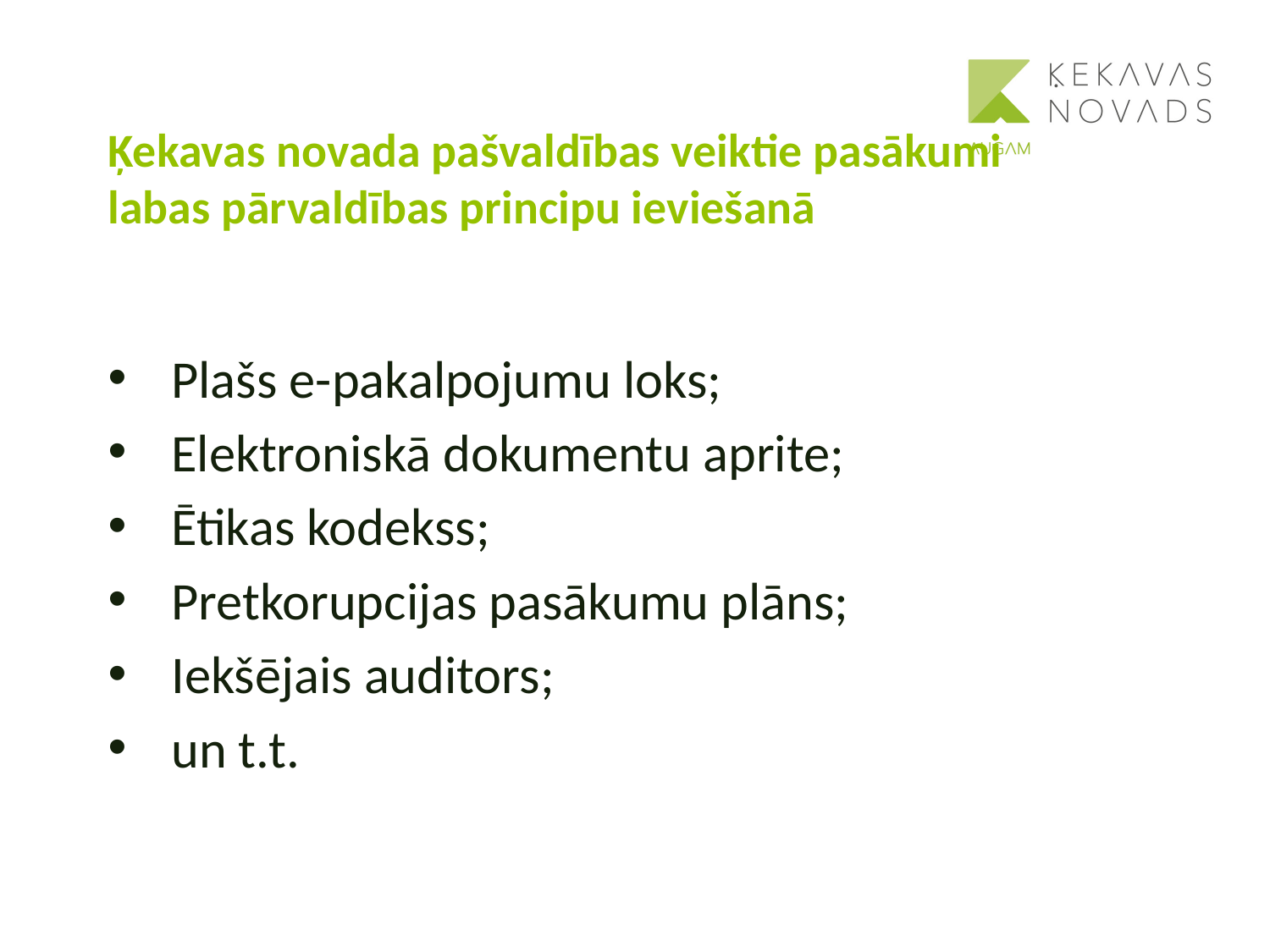

# Ķekavas novada pašvaldības veiktie pasākumi labas pārvaldības principu ieviešanā
Plašs e-pakalpojumu loks;
Elektroniskā dokumentu aprite;
Ētikas kodekss;
Pretkorupcijas pasākumu plāns;
Iekšējais auditors;
un t.t.